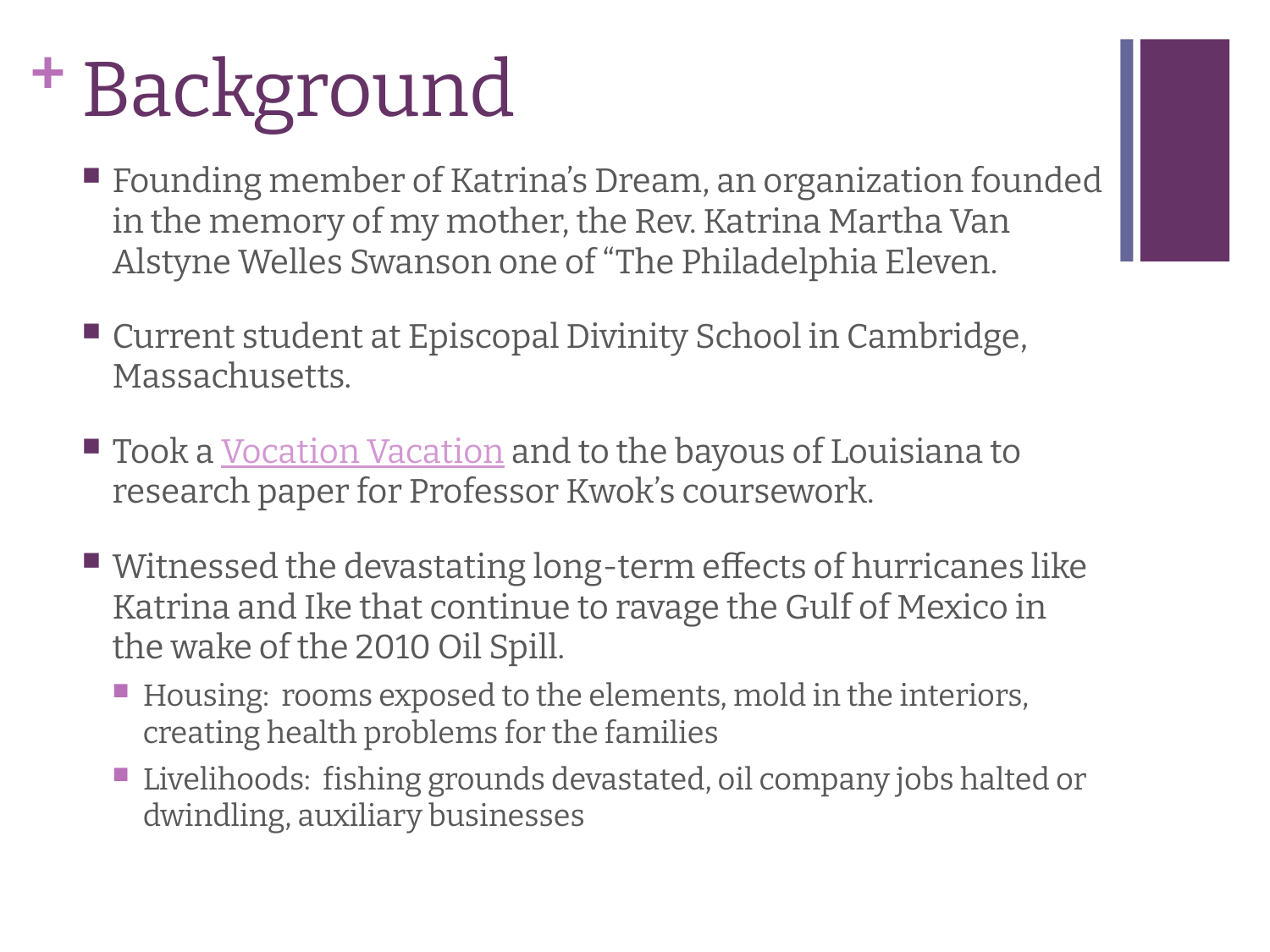

# Background
Founding member of Katrina’s Dream, an organization founded in the memory of my mother, the Rev. Katrina Martha Van Alstyne Welles Swanson one of “The Philadelphia Eleven.
Current student at Episcopal Divinity School in Cambridge, Massachusetts.
Took a Vocation Vacation and to the bayous of Louisiana to research paper for Professor Kwok’s coursework.
Witnessed the devastating long-term effects of hurricanes like Katrina and Ike that continue to ravage the Gulf of Mexico in the wake of the 2010 Oil Spill.
Housing:  rooms exposed to the elements, mold in the interiors, creating health problems for the families
Livelihoods:  fishing grounds devastated, oil company jobs halted or dwindling, auxiliary businesses